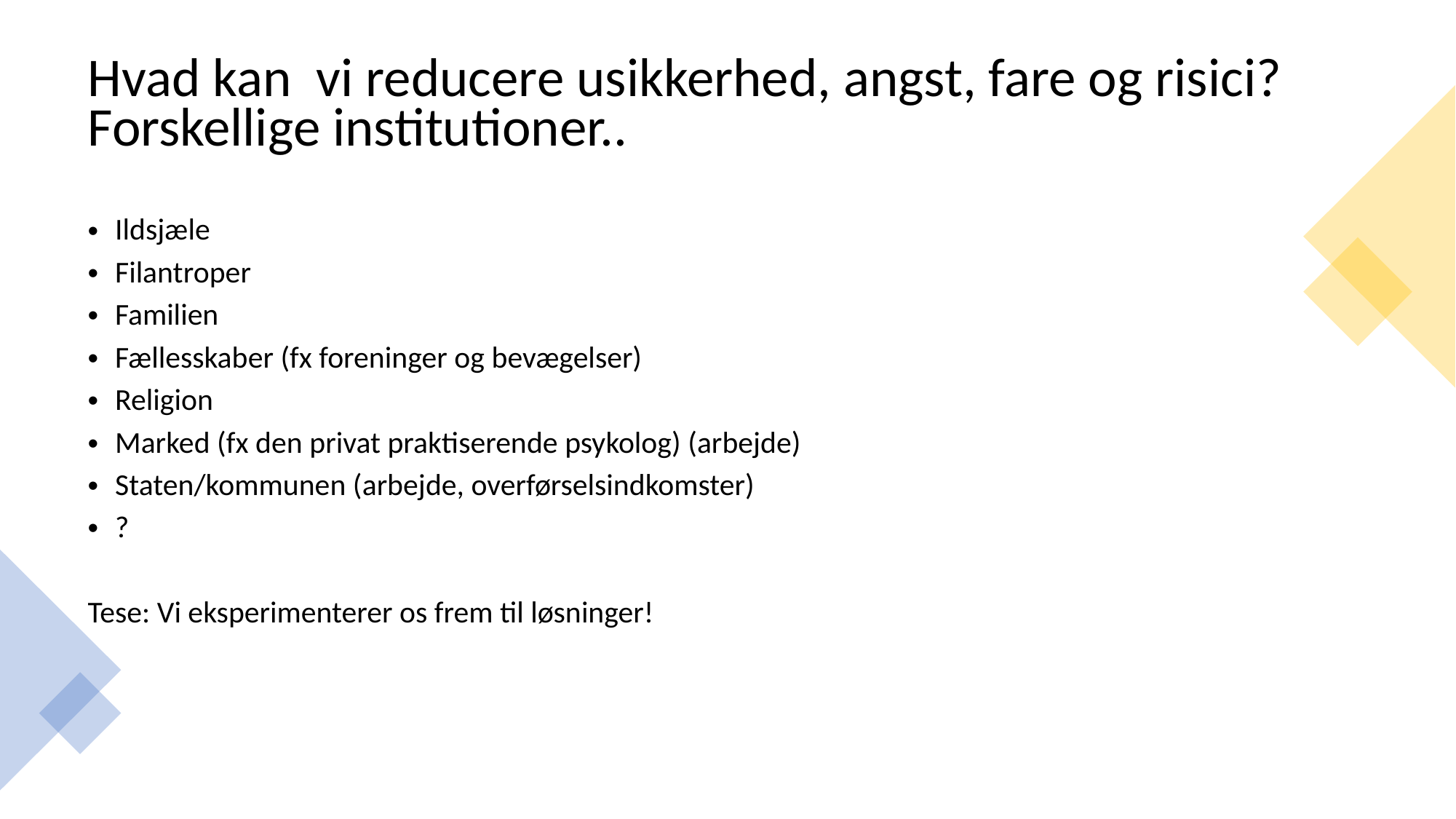

# Hvad kan  vi reducere usikkerhed, angst, fare og risici? Forskellige institutioner..

Ildsjæle
Filantroper
Familien
Fællesskaber (fx foreninger og bevægelser)
Religion
Marked (fx den privat praktiserende psykolog) (arbejde)
Staten/kommunen (arbejde, overførselsindkomster)
?

Tese: Vi eksperimenterer os frem til løsninger!